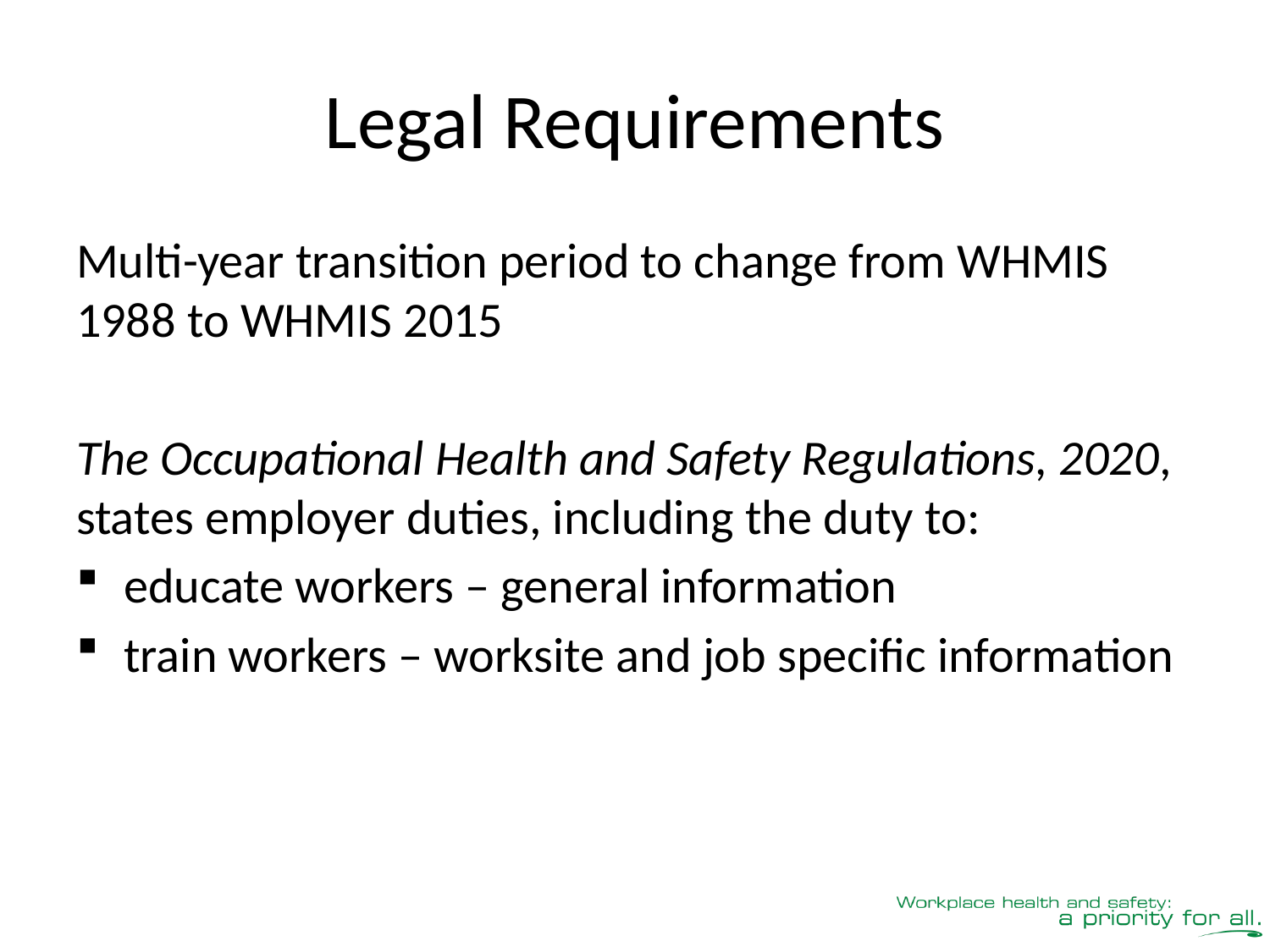

# Legal Requirements
Multi-year transition period to change from WHMIS 1988 to WHMIS 2015

The Occupational Health and Safety Regulations, 2020,  states employer duties, including the duty to:
educate workers – general information
train workers – worksite and job specific information